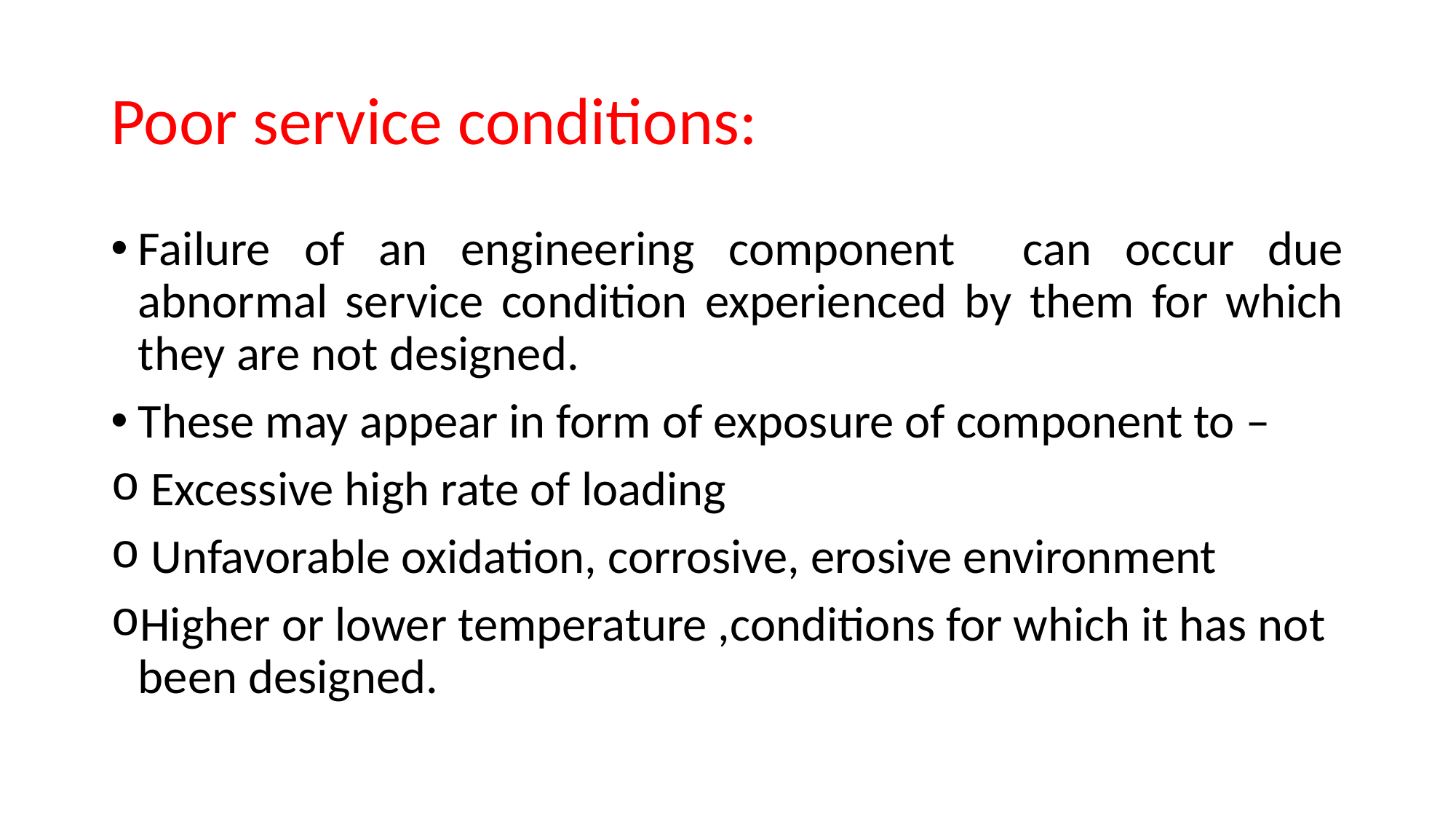

# Poor service conditions:
Failure of an engineering component  can occur due abnormal service condition experienced by them for which they are not designed.
These may appear in form of exposure of component to –
 Excessive high rate of loading
 Unfavorable oxidation, corrosive, erosive environment
Higher or lower temperature ,conditions for which it has not been designed.